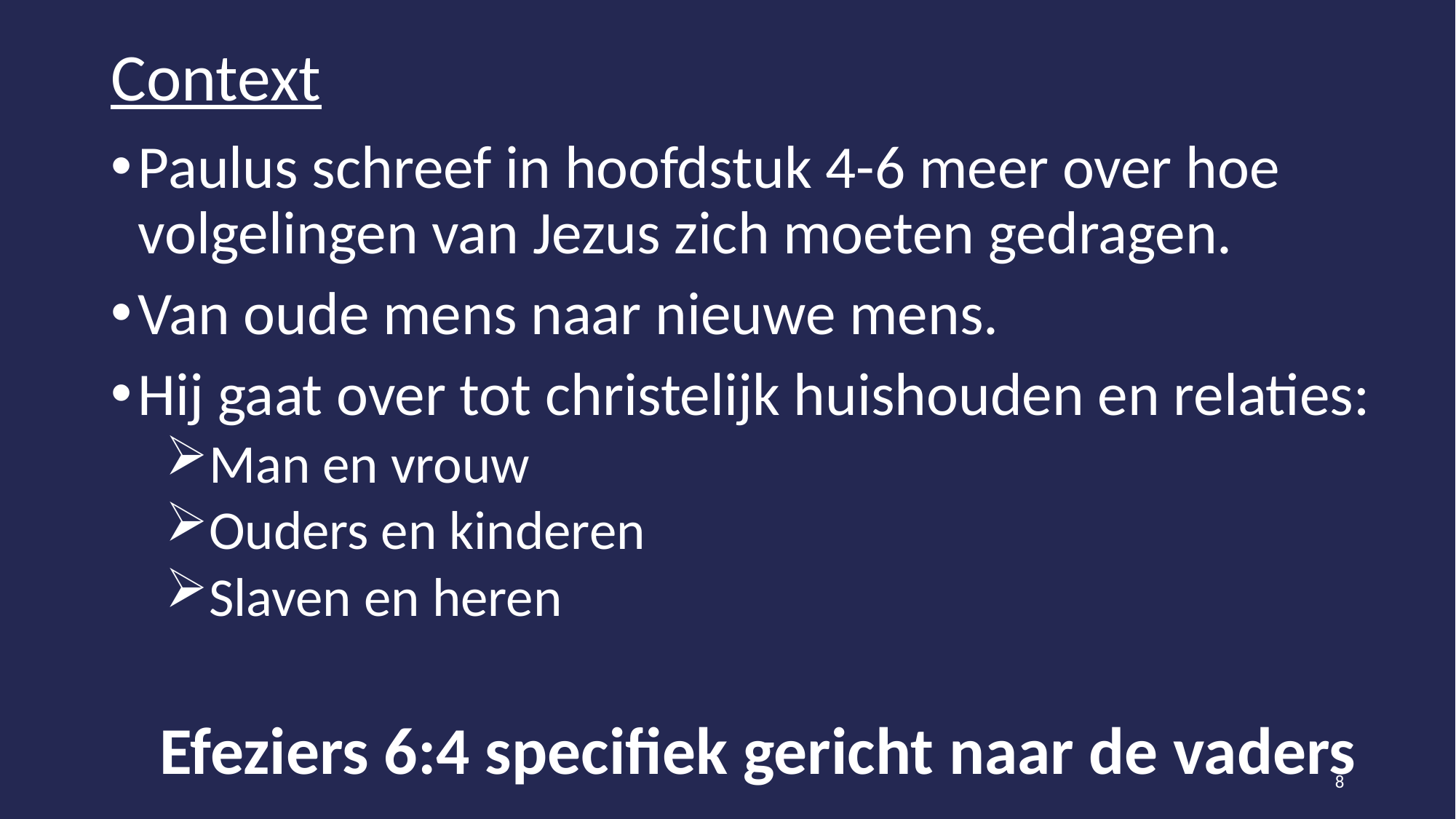

# Context
Paulus schreef in hoofdstuk 4-6 meer over hoe volgelingen van Jezus zich moeten gedragen.
Van oude mens naar nieuwe mens.
Hij gaat over tot christelijk huishouden en relaties:
Man en vrouw
Ouders en kinderen
Slaven en heren

Efeziers 6:4 specifiek gericht naar de vaders
8